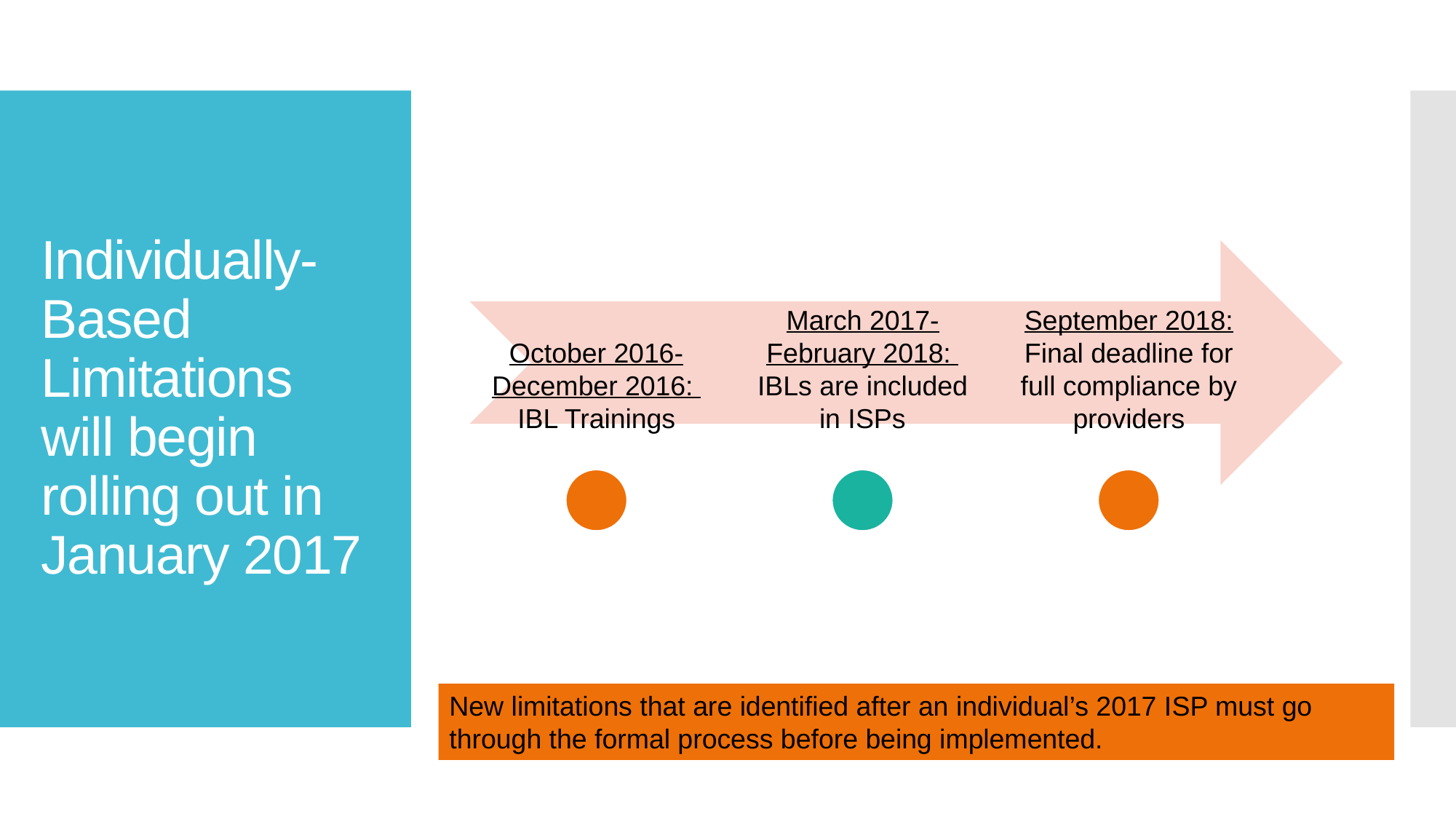

October 2016-December 2016:  IBL Trainings
March 2017- February 2018:  IBLs are included in ISPs
September 2018:
Final deadline for full compliance by providers
# Individually-Based Limitations will begin rolling out in January 2017
New limitations that are identified after an individual’s 2017 ISP must go through the formal process before being implemented.